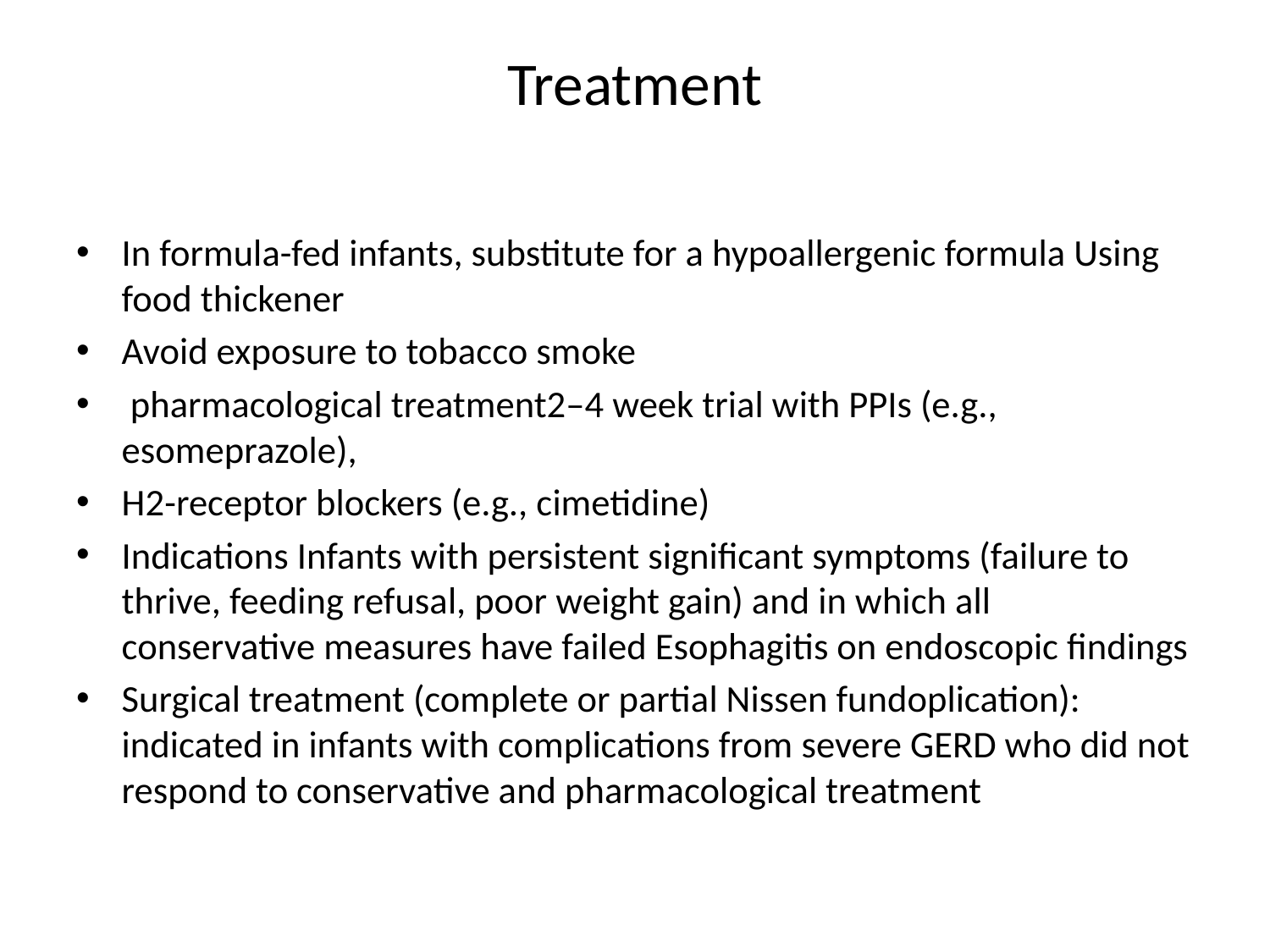

# Treatment
In formula-fed infants, substitute for a hypoallergenic formula Using food thickener
Avoid exposure to tobacco smoke
 pharmacological treatment2–4 week trial with PPIs (e.g., esomeprazole),
H2-receptor blockers (e.g., cimetidine)
Indications Infants with persistent significant symptoms (failure to thrive, feeding refusal, poor weight gain) and in which all conservative measures have failed Esophagitis on endoscopic findings
Surgical treatment (complete or partial Nissen fundoplication): indicated in infants with complications from severe GERD who did not respond to conservative and pharmacological treatment